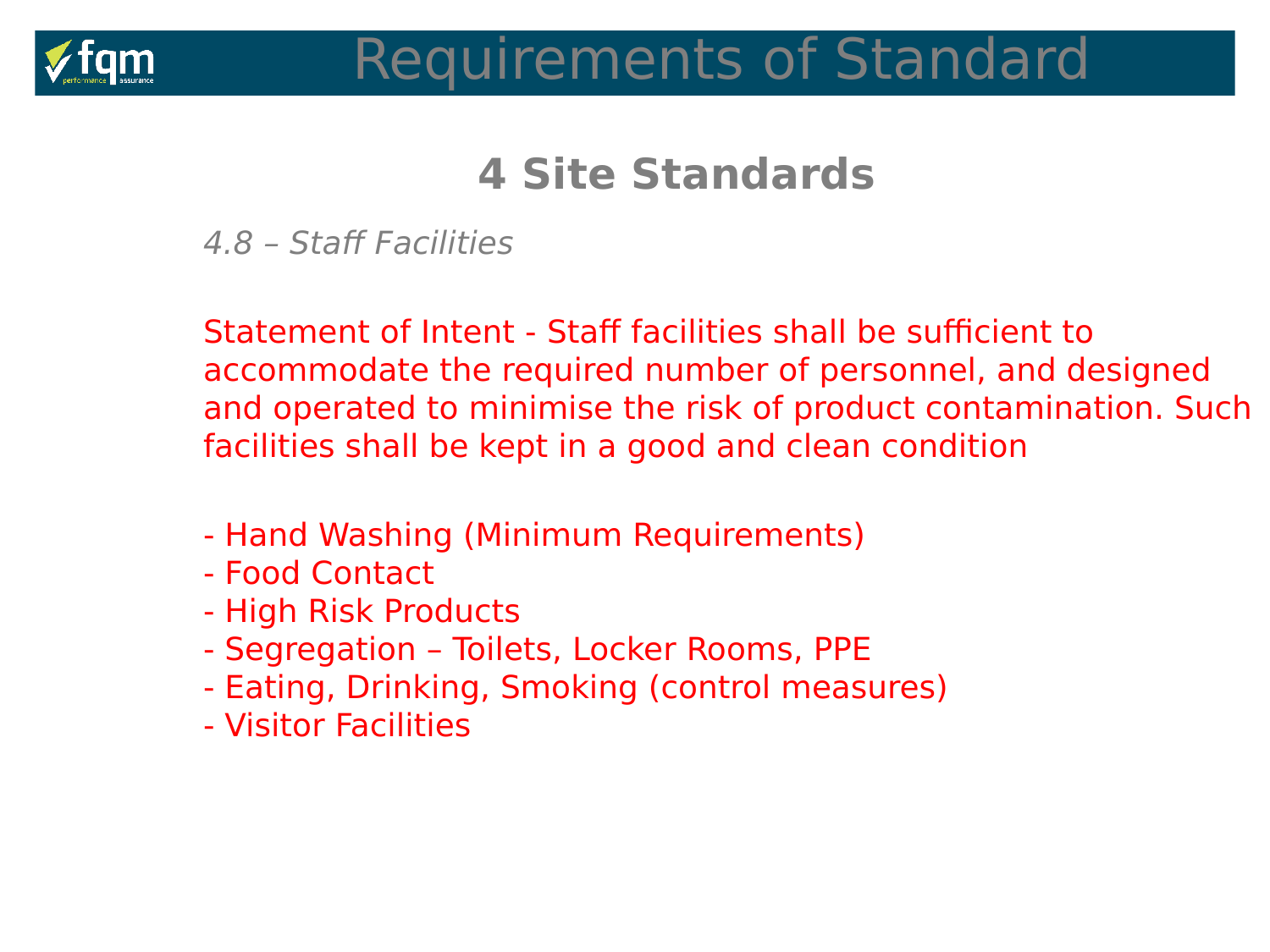

Requirements of Standard
4 Site Standards
4.8 – Staff Facilities

Statement of Intent - Staff facilities shall be sufficient to accommodate the required number of personnel, and designed and operated to minimise the risk of product contamination. Such facilities shall be kept in a good and clean condition

- Hand Washing (Minimum Requirements)
- Food Contact
- High Risk Products
- Segregation – Toilets, Locker Rooms, PPE
- Eating, Drinking, Smoking (control measures)
- Visitor Facilities